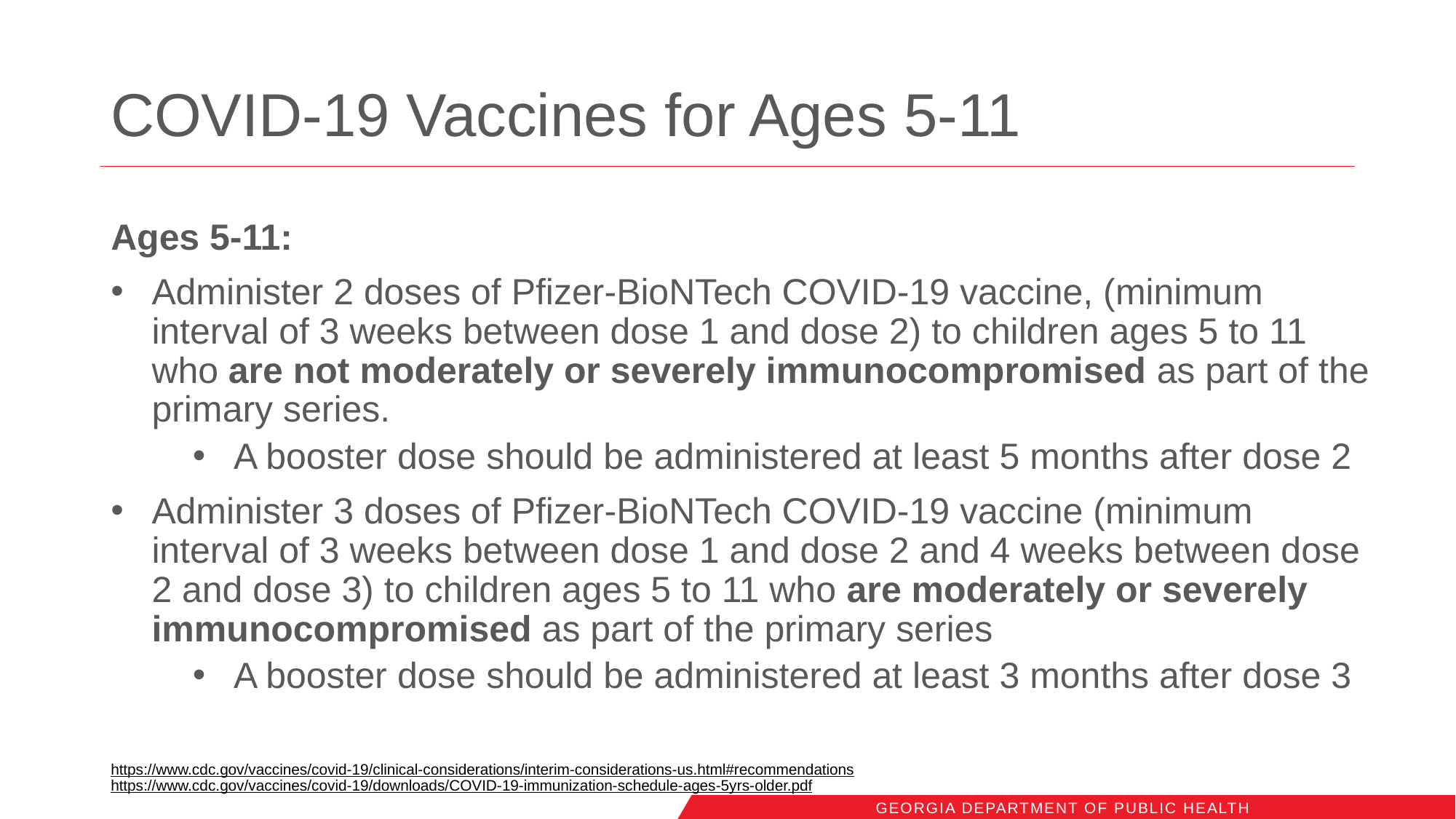

# COVID-19 Vaccines for Ages 5-11
Ages 5-11:
Administer 2 doses of Pfizer-BioNTech COVID-19 vaccine, (minimum interval of 3 weeks between dose 1 and dose 2) to children ages 5 to 11 who are not moderately or severely immunocompromised as part of the primary series.
A booster dose should be administered at least 5 months after dose 2
Administer 3 doses of Pfizer-BioNTech COVID-19 vaccine (minimum interval of 3 weeks between dose 1 and dose 2 and 4 weeks between dose 2 and dose 3) to children ages 5 to 11 who are moderately or severely immunocompromised as part of the primary series
A booster dose should be administered at least 3 months after dose 3

https://www.cdc.gov/vaccines/covid-19/clinical-considerations/interim-considerations-us.html#recommendations     https://www.cdc.gov/vaccines/covid-19/downloads/COVID-19-immunization-schedule-ages-5yrs-older.pdf